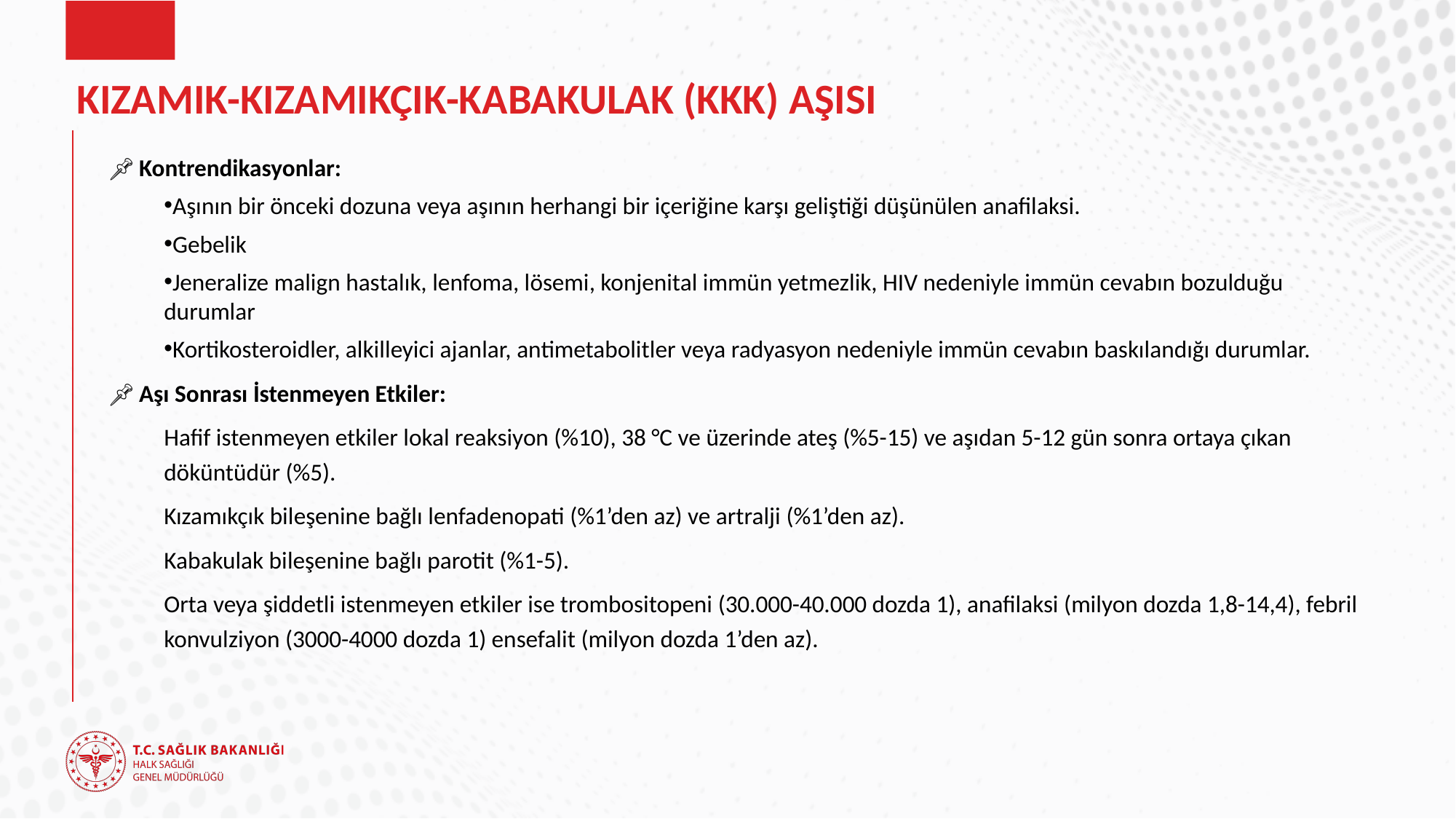

# KIZAMIK-KIZAMIKÇIK-KABAKULAK (KKK) AŞISI
📌 Kontrendikasyonlar:
Aşının bir önceki dozuna veya aşının herhangi bir içeriğine karşı geliştiği düşünülen anafilaksi.
Gebelik
Jeneralize malign hastalık, lenfoma, lösemi, konjenital immün yetmezlik, HIV nedeniyle immün cevabın bozulduğu durumlar
Kortikosteroidler, alkilleyici ajanlar, antimetabolitler veya radyasyon nedeniyle immün cevabın baskılandığı durumlar.
📌 Aşı Sonrası İstenmeyen Etkiler:
Hafif istenmeyen etkiler lokal reaksiyon (%10), 38 °C ve üzerinde ateş (%5-15) ve aşıdan 5-12 gün sonra ortaya çıkan döküntüdür (%5).
Kızamıkçık bileşenine bağlı lenfadenopati (%1’den az) ve artralji (%1’den az).
Kabakulak bileşenine bağlı parotit (%1-5).
Orta veya şiddetli istenmeyen etkiler ise trombositopeni (30.000-40.000 dozda 1), anafilaksi (milyon dozda 1,8-14,4), febril konvulziyon (3000-4000 dozda 1) ensefalit (milyon dozda 1’den az).